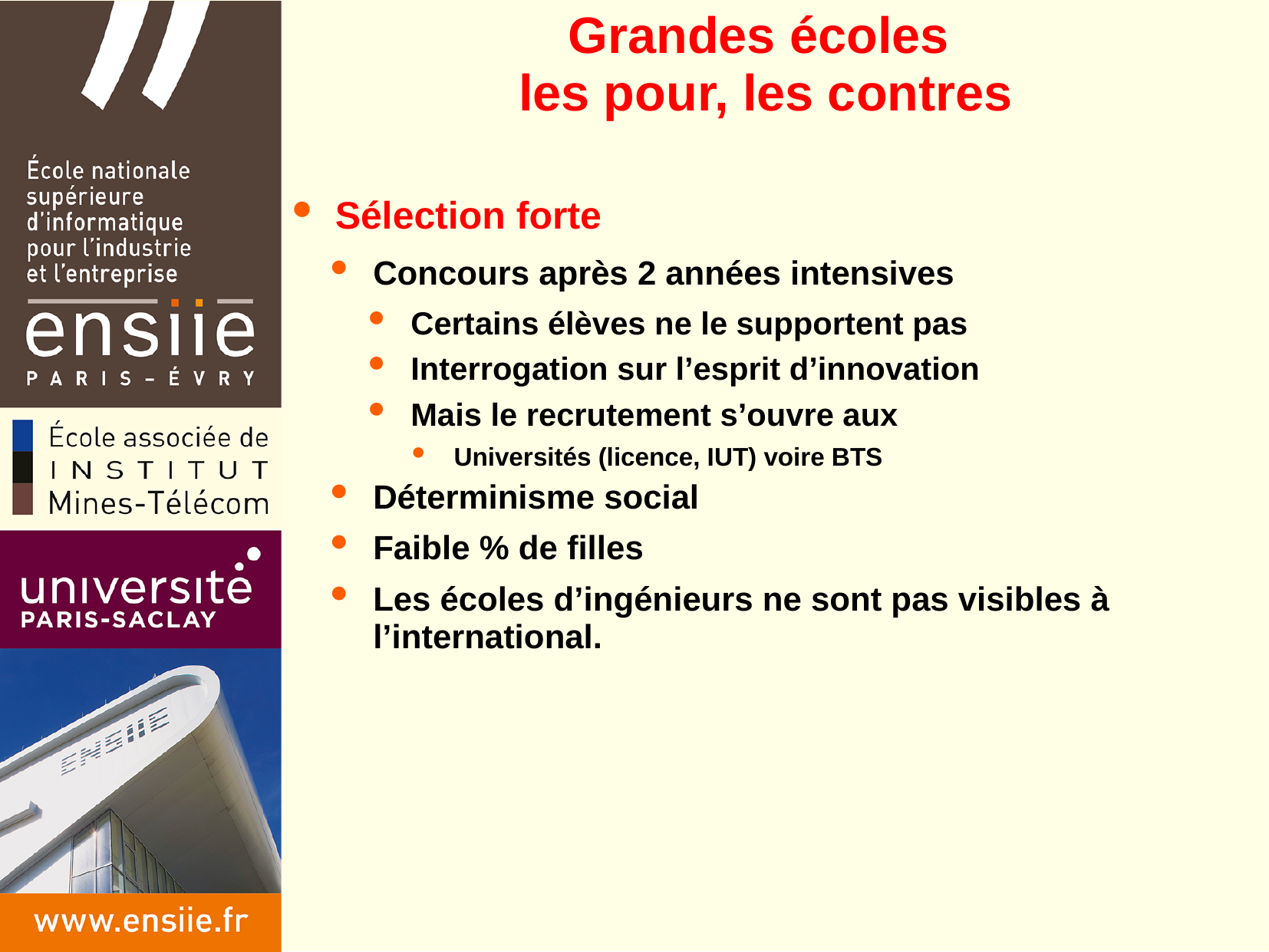

# Grandes écoles les pour, les contres
Sélection forte
Concours après 2 années intensives
Certains élèves ne le supportent pas
Interrogation sur l’esprit d’innovation
Mais le recrutement s’ouvre aux
Universités (licence, IUT) voire BTS
Déterminisme social
Faible % de filles
Les écoles d’ingénieurs ne sont pas visibles à l’international.